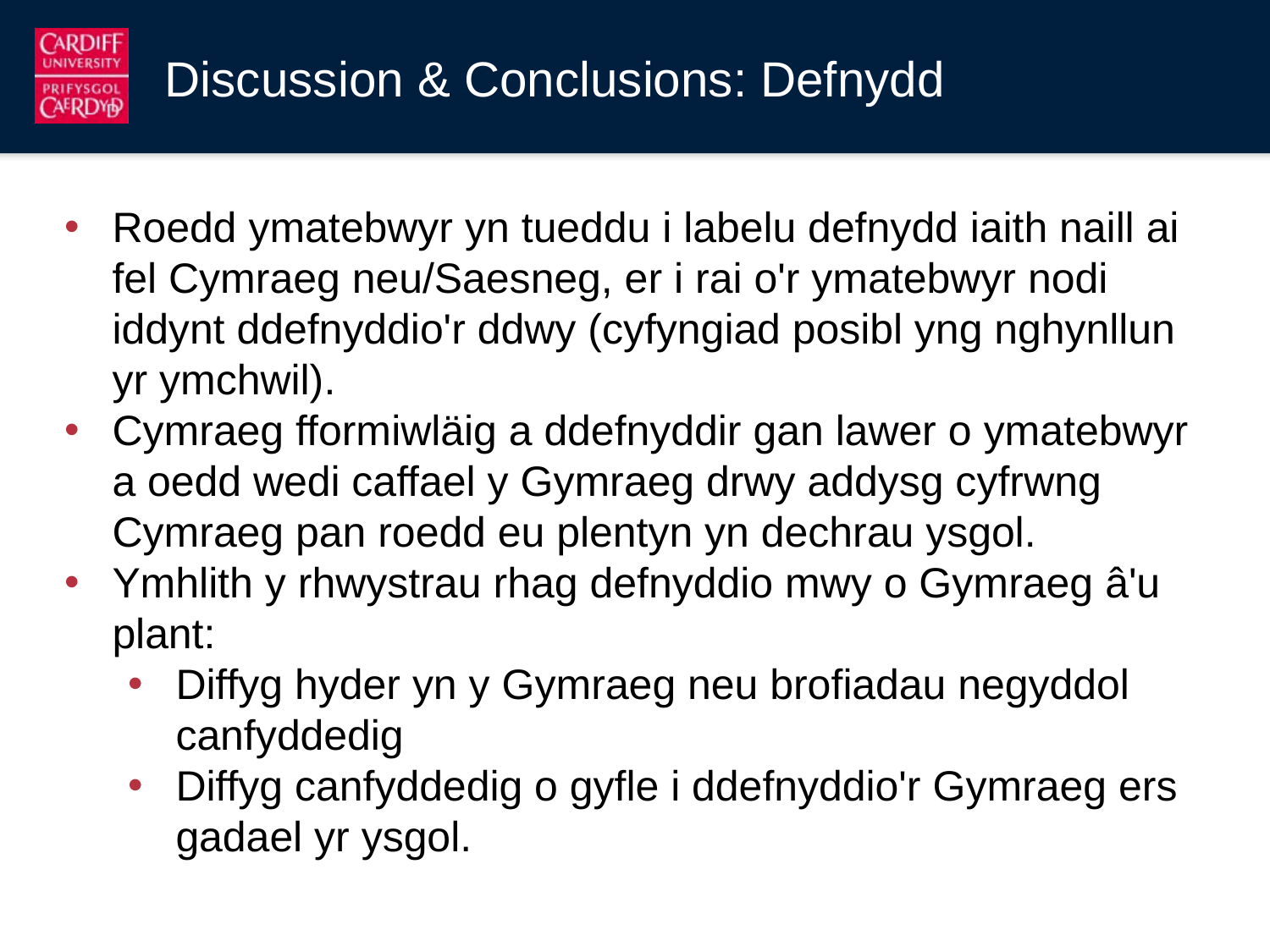

Discussion & Conclusions: Defnydd
Roedd ymatebwyr yn tueddu i labelu defnydd iaith naill ai fel Cymraeg neu/Saesneg, er i rai o'r ymatebwyr nodi iddynt ddefnyddio'r ddwy (cyfyngiad posibl yng nghynllun yr ymchwil).
Cymraeg fformiwläig a ddefnyddir gan lawer o ymatebwyr a oedd wedi caffael y Gymraeg drwy addysg cyfrwng Cymraeg pan roedd eu plentyn yn dechrau ysgol.
Ymhlith y rhwystrau rhag defnyddio mwy o Gymraeg â'u plant:
Diffyg hyder yn y Gymraeg neu brofiadau negyddol canfyddedig
Diffyg canfyddedig o gyfle i ddefnyddio'r Gymraeg ers gadael yr ysgol.